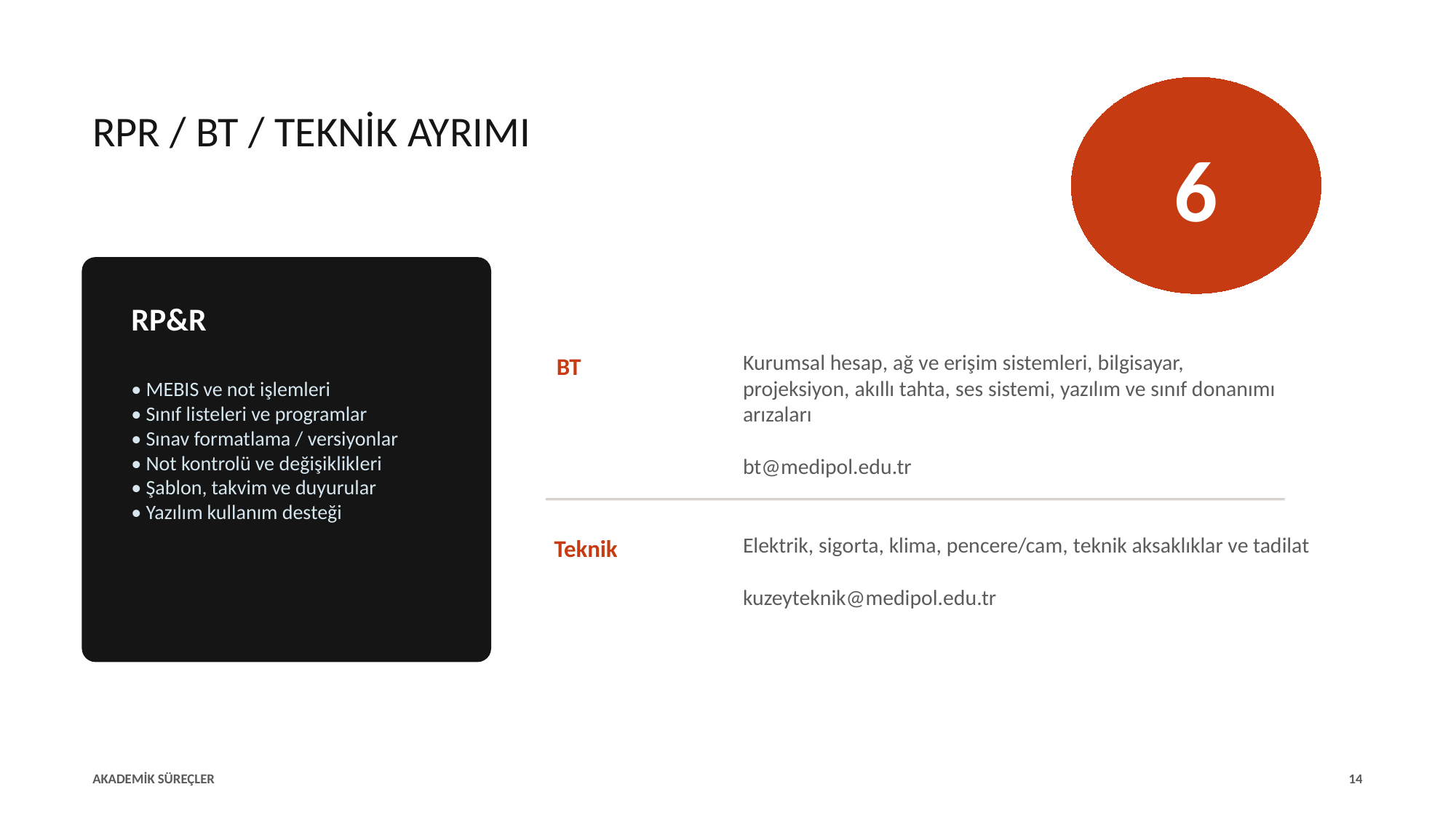

RPR / BT / TEKNİK AYRIMI
6

RP&R
Kurumsal hesap, ağ ve erişim sistemleri, bilgisayar, projeksiyon, akıllı tahta, ses sistemi, yazılım ve sınıf donanımı arızaları
bt@medipol.edu.tr
BT
• MEBIS ve not işlemleri
• Sınıf listeleri ve programlar
• Sınav formatlama / versiyonlar
• Not kontrolü ve değişiklikleri
• Şablon, takvim ve duyurular
• Yazılım kullanım desteği

Elektrik, sigorta, klima, pencere/cam, teknik aksaklıklar ve tadilat
kuzeyteknik@medipol.edu.tr
Teknik
AKADEMİK SÜREÇLER
14